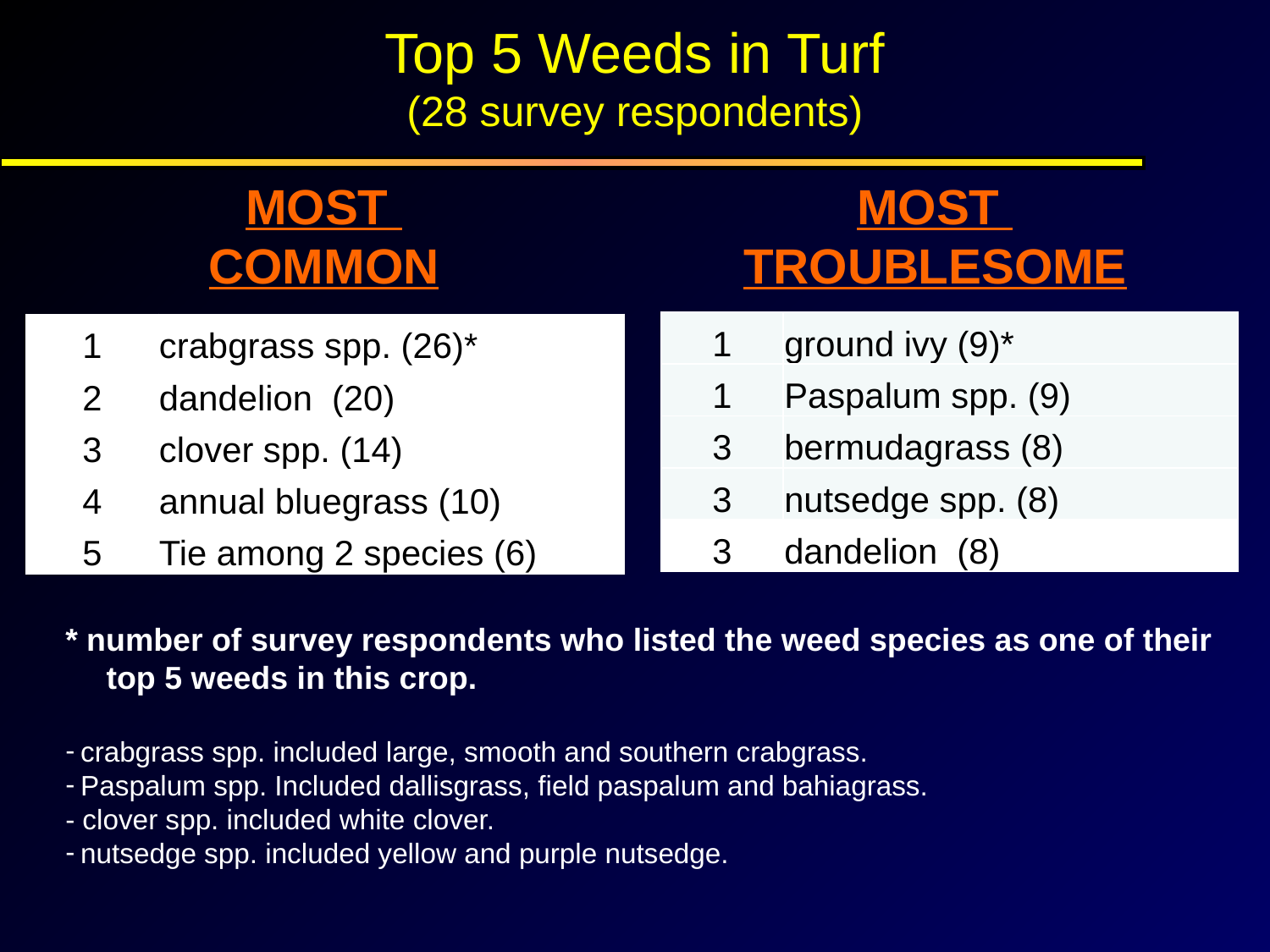

Top 5 Weeds in Turf
(28 survey respondents)

MOST
COMMON
MOST
TROUBLESOME
| 1 | ground ivy (9)\* |
| --- | --- |
| 1 | Paspalum spp. (9) |
| 3 | bermudagrass (8) |
| 3 | nutsedge spp. (8) |
| 3 | dandelion (8) |
| 1 | crabgrass spp. (26)\* |
| --- | --- |
| 2 | dandelion (20) |
| 3 | clover spp. (14) |
| 4 | annual bluegrass (10) |
| 5 | Tie among 2 species (6) |
* number of survey respondents who listed the weed species as one of their  top 5 weeds in this crop.

crabgrass spp. included large, smooth and southern crabgrass.
Paspalum spp. Included dallisgrass, field paspalum and bahiagrass.
- clover spp. included white clover.
nutsedge spp. included yellow and purple nutsedge.